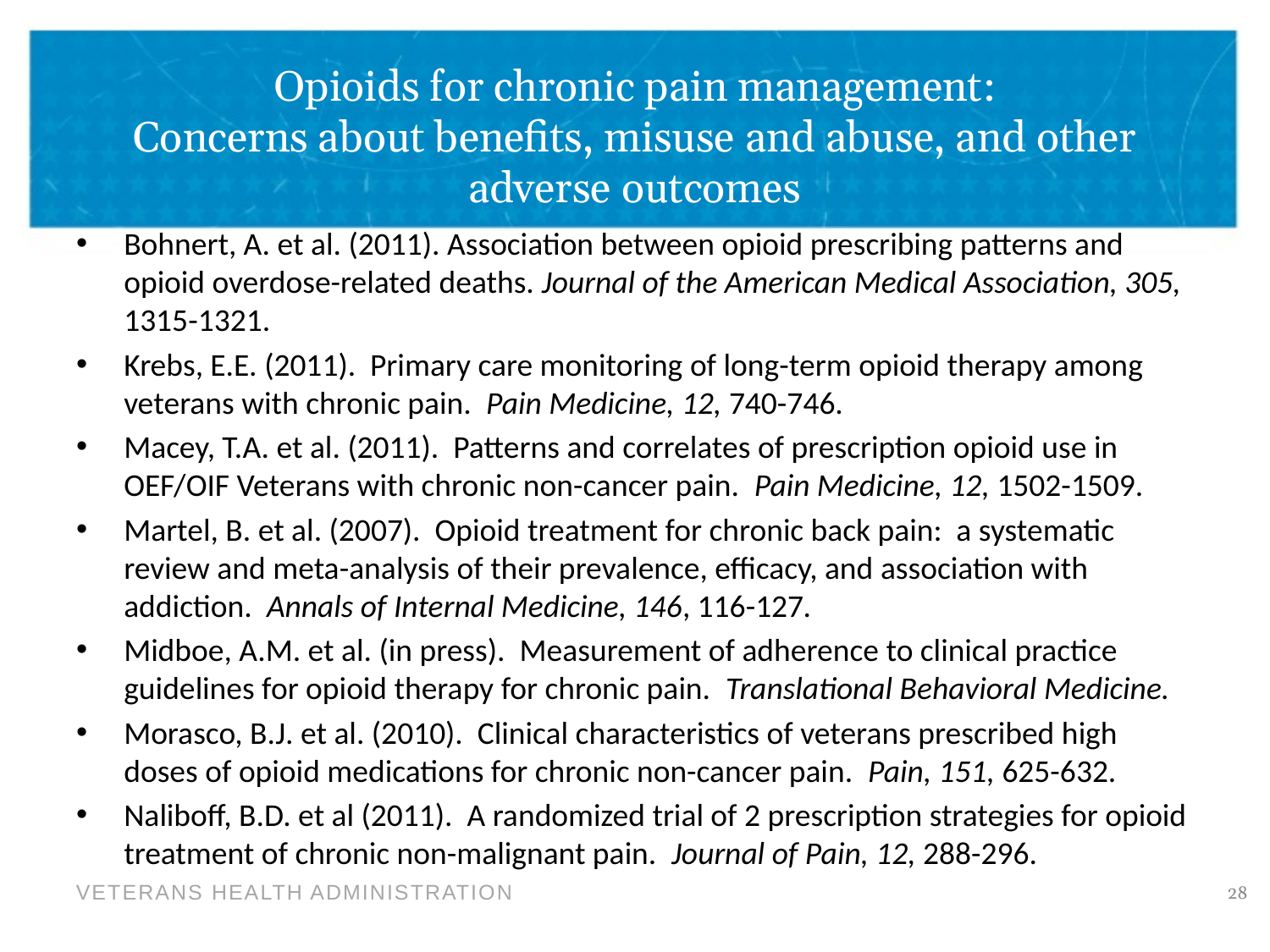

# Opioids for chronic pain management: Concerns about benefits, misuse and abuse, and other adverse outcomes
Bohnert, A. et al. (2011). Association between opioid prescribing patterns and opioid overdose-related deaths. Journal of the American Medical Association, 305, 1315-1321.
Krebs, E.E. (2011).  Primary care monitoring of long-term opioid therapy among veterans with chronic pain.  Pain Medicine, 12, 740-746.
Macey, T.A. et al. (2011).  Patterns and correlates of prescription opioid use in OEF/OIF Veterans with chronic non-cancer pain.  Pain Medicine, 12, 1502-1509.
Martel, B. et al. (2007).  Opioid treatment for chronic back pain:  a systematic review and meta-analysis of their prevalence, efficacy, and association with addiction.  Annals of Internal Medicine, 146, 116-127.
Midboe, A.M. et al. (in press).  Measurement of adherence to clinical practice guidelines for opioid therapy for chronic pain.  Translational Behavioral Medicine.
Morasco, B.J. et al. (2010).  Clinical characteristics of veterans prescribed high doses of opioid medications for chronic non-cancer pain.  Pain, 151, 625-632.
Naliboff, B.D. et al (2011).  A randomized trial of 2 prescription strategies for opioid treatment of chronic non-malignant pain.  Journal of Pain, 12, 288-296.
28